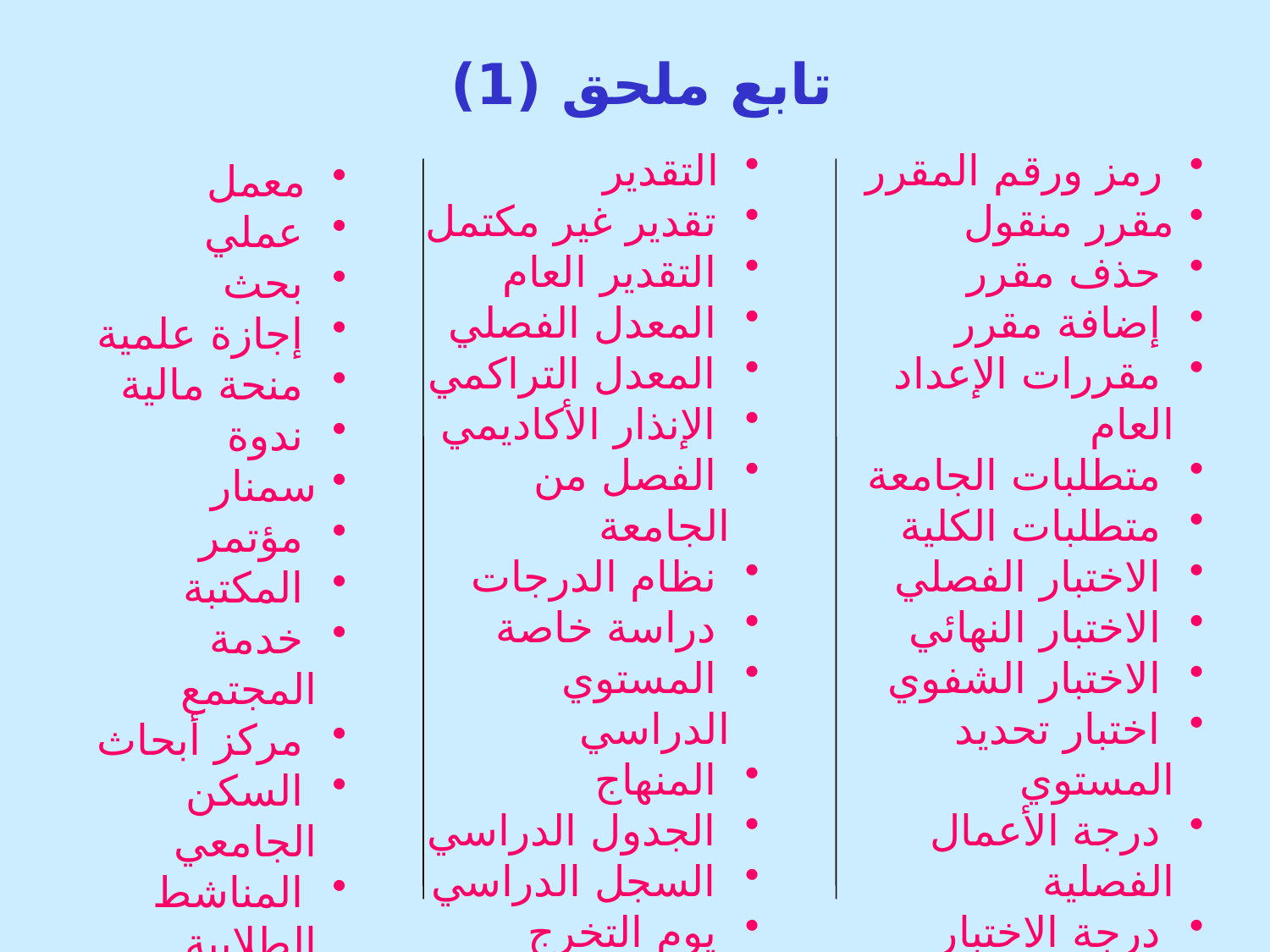

تابع ملحق (1)
 التقدير
 تقدير غير مكتمل
 التقدير العام
 المعدل الفصلي
 المعدل التراكمي
 الإنذار الأكاديمي
 الفصل من الجامعة
 نظام الدرجات
 دراسة خاصة
 المستوي الدراسي
 المنهاج
 الجدول الدراسي
 السجل الدراسي
 يوم التخرج
 رمز ورقم المقرر
مقرر منقول
 حذف مقرر
 إضافة مقرر
 مقررات الإعداد العام
 متطلبات الجامعة
 متطلبات الكلية
 الاختبار الفصلي
 الاختبار النهائي
 الاختبار الشفوي
 اختبار تحديد المستوي
 درجة الأعمال الفصلية
 درجة الاختبار النهائي
 الدرجة النهائية
 معمل
 عملي
 بحث
 إجازة علمية
 منحة مالية
 ندوة
سمنار
 مؤتمر
 المكتبة
 خدمة المجتمع
 مركز أبحاث
 السكن الجامعي
 المناشط الطلابية